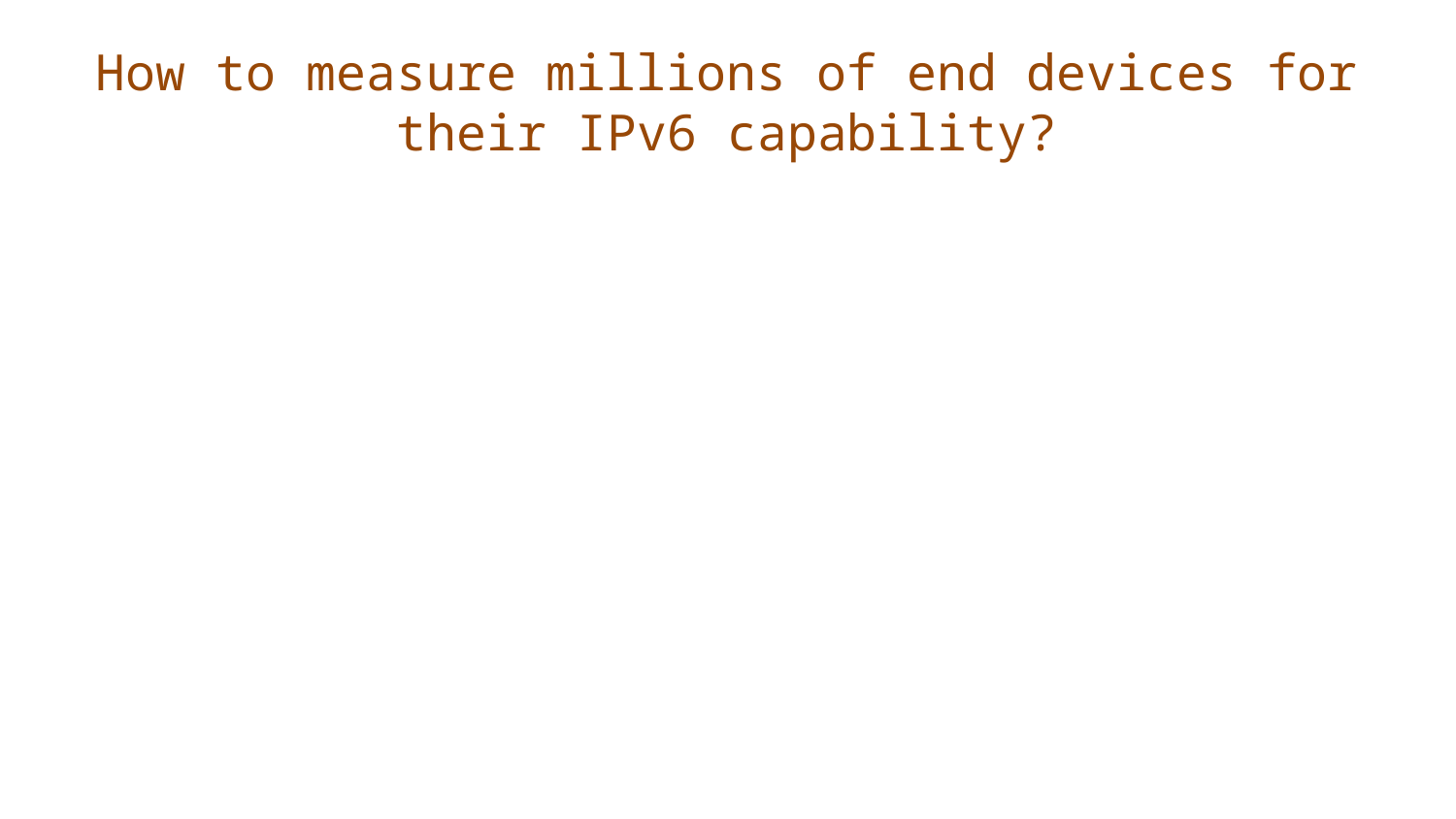

# How to measure millions of end devices for their IPv6 capability?